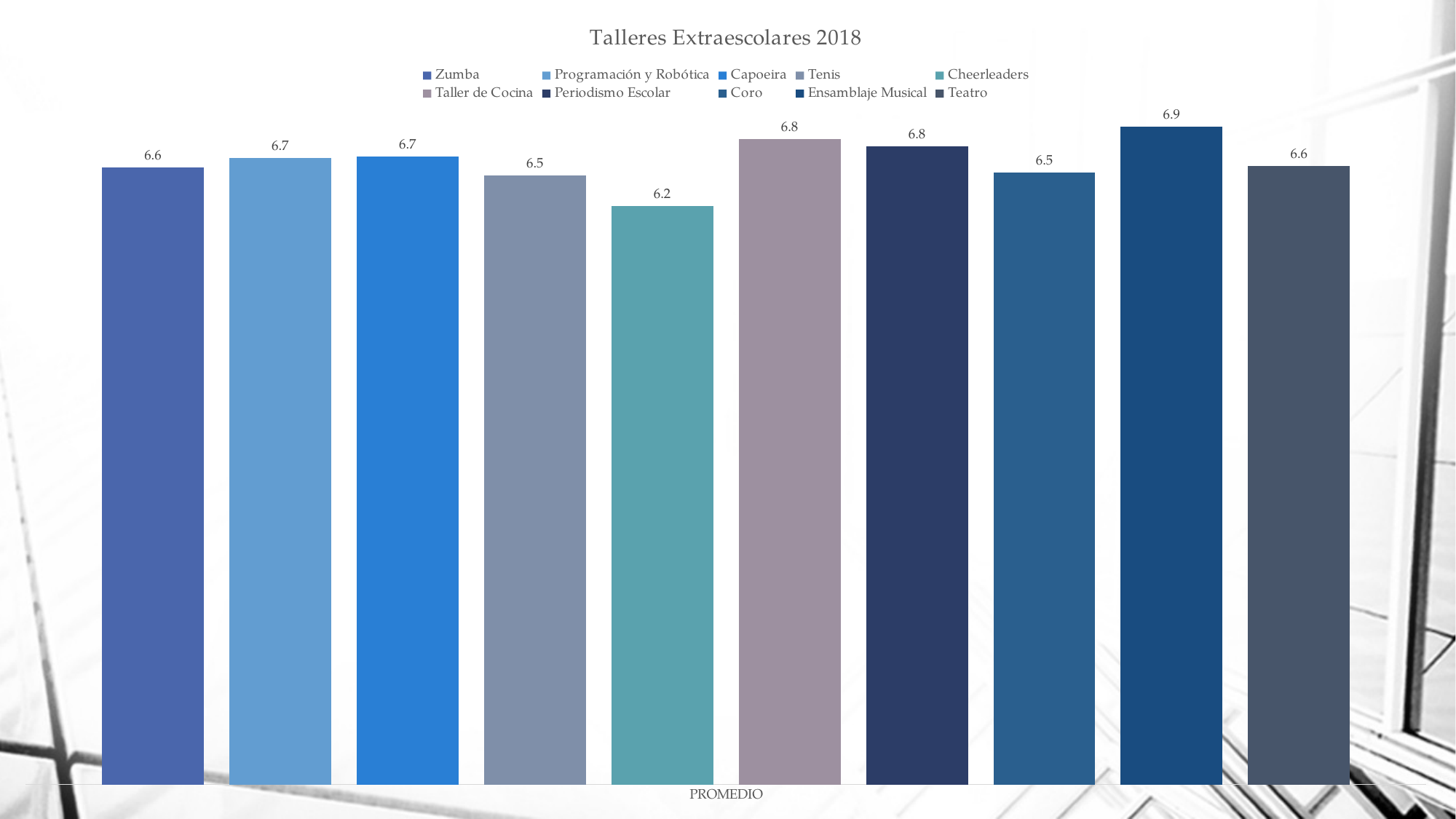

### Chart: Talleres Extraescolares 2018

| Category | Zumba | Programación y Robótica | Capoeira | Tenis | Cheerleaders | Taller de Cocina | Periodismo Escolar | Coro | Ensamblaje Musical | Teatro |
|---|---|---|---|---|---|---|---|---|---|---|
| PROMEDIO | 6.580681818181818 | 6.667857142857142 | 6.68125 | 6.506250000000001 | 6.229605263157894 | 6.837499999999999 | 6.77361111111111 | 6.533088235294118 | 6.948214285714286 | 6.591666666666666 |